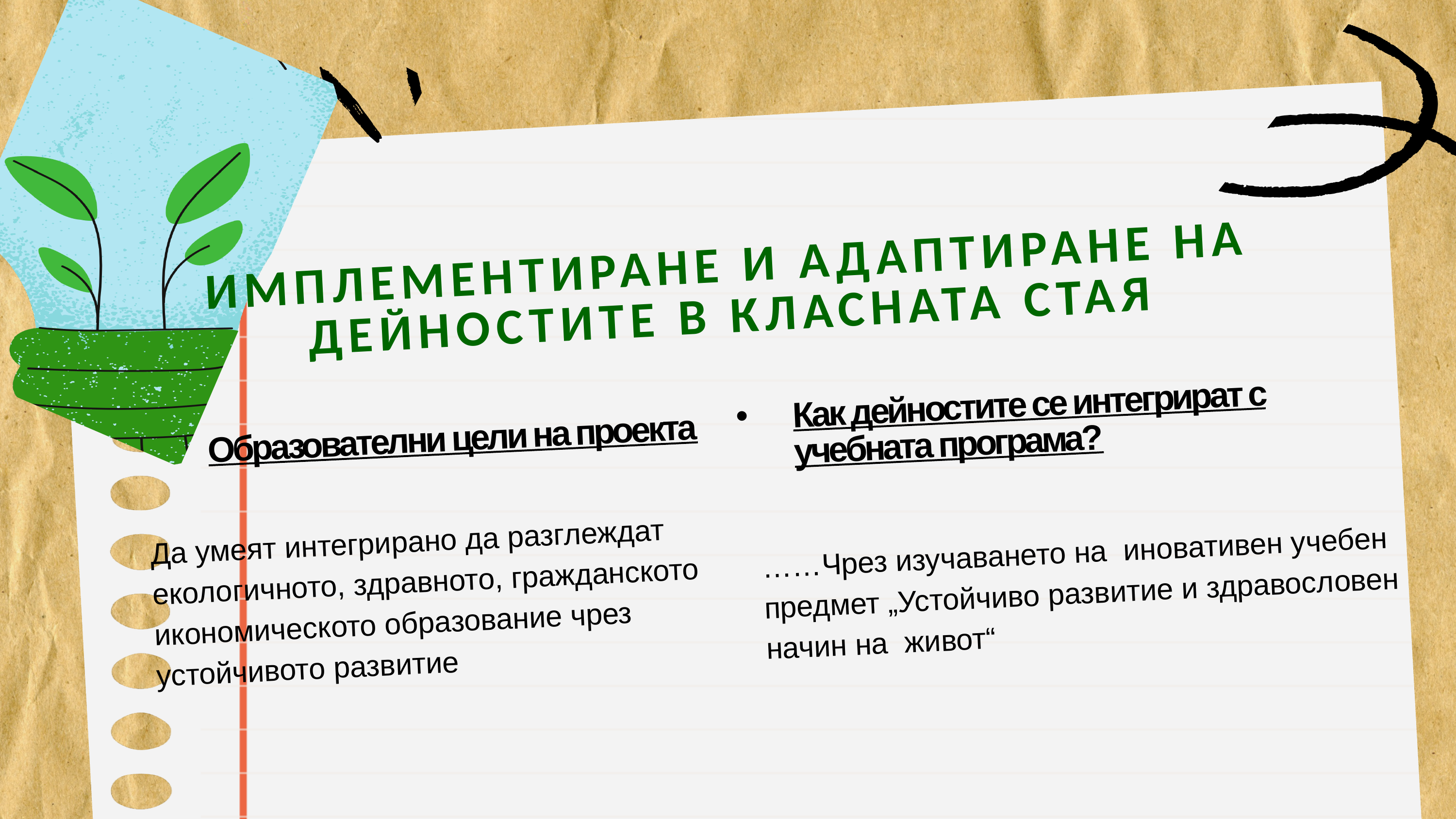

ИМПЛЕМЕНТИРАНЕ И АДАПТИРАНЕ НА ДЕЙНОСТИТЕ В КЛАСНАТА СТАЯ
Как дейностите се интегрират с учебната програма?
Образователни цели на проекта

Да умеят интегрирано да разглеждат  екологичното, здравното, гражданското икономическото образование чрез устойчивото развитие
……Чрез изучаването на  иновативен учебен предмет „Устойчиво развитие и здравословен начин на  живот“